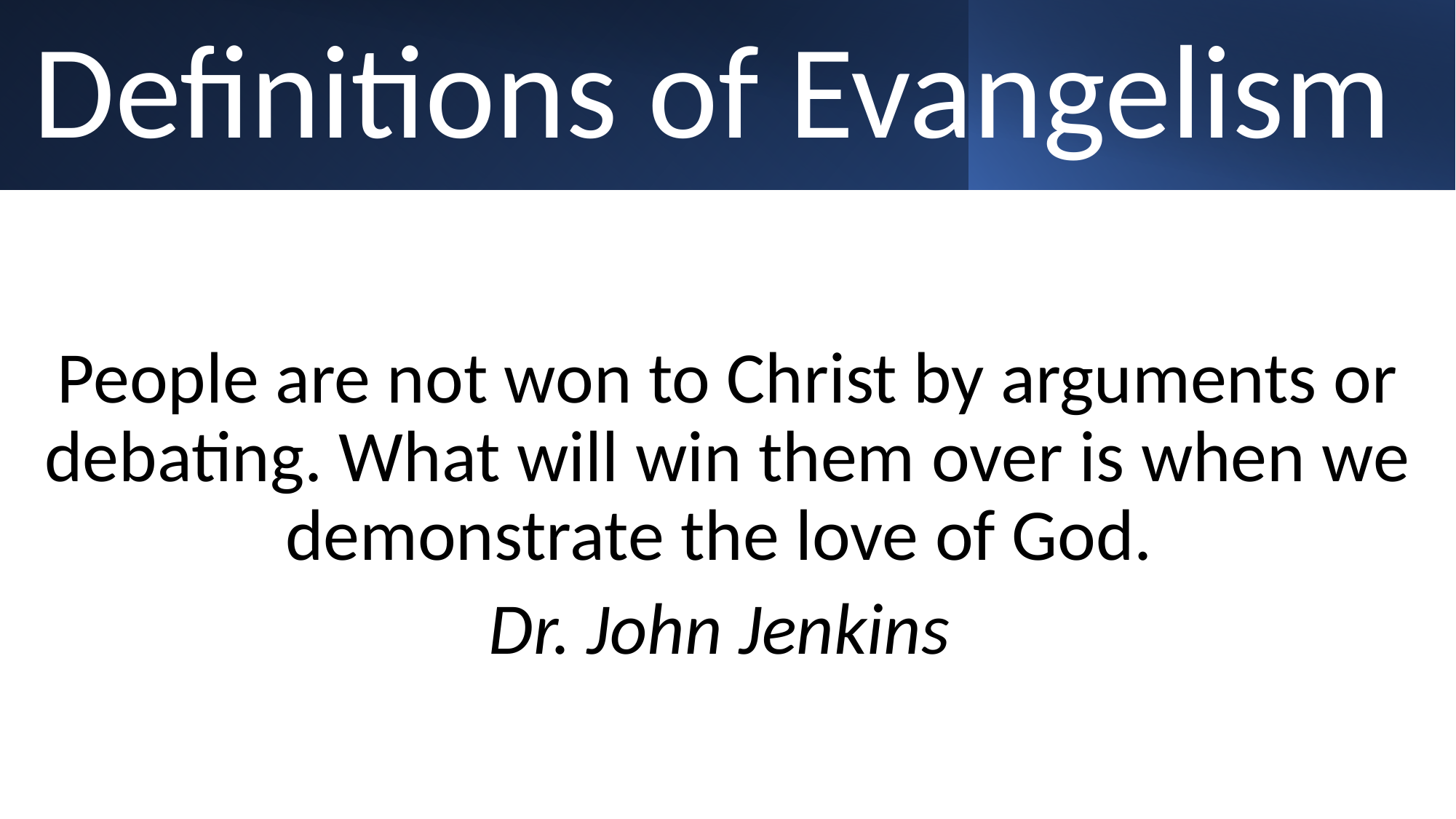

# Definitions of Evangelism

People are not won to Christ by arguments or debating. What will win them over is when we demonstrate the love of God.
Dr. John Jenkins